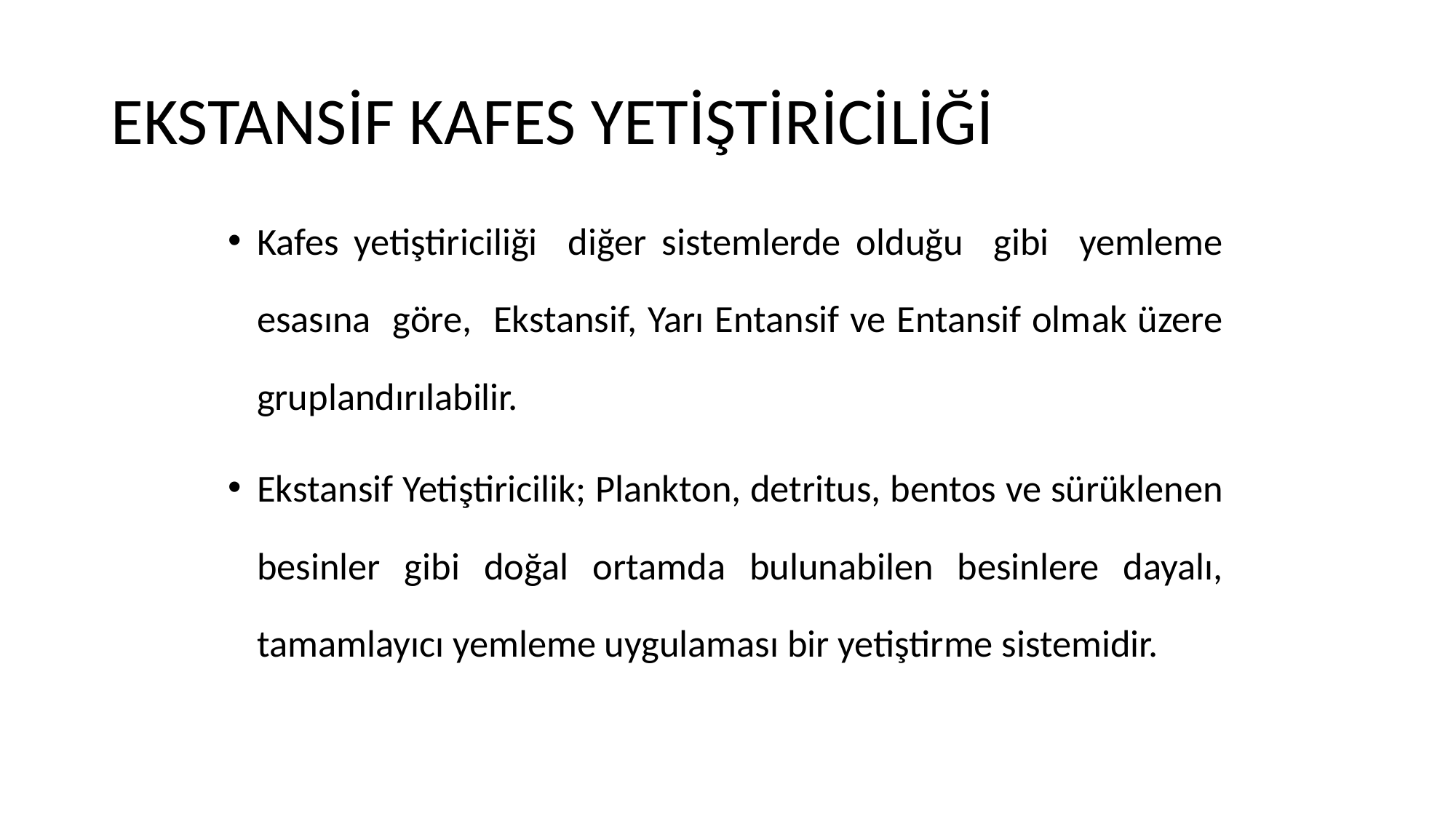

# EKSTANSİF KAFES YETİŞTİRİCİLİĞİ
Kafes yetiştiriciliği  diğer sistemlerde olduğu  gibi  yemleme esasına  göre,  Ekstansif, Yarı Entansif ve Entansif olmak üzere gruplandırılabilir.
Ekstansif Yetiştiricilik; Plankton, detritus, bentos ve sürüklenen besinler gibi doğal ortamda bulunabilen besinlere dayalı, tamamlayıcı yemleme uygulaması bir yetiştirme sistemidir.